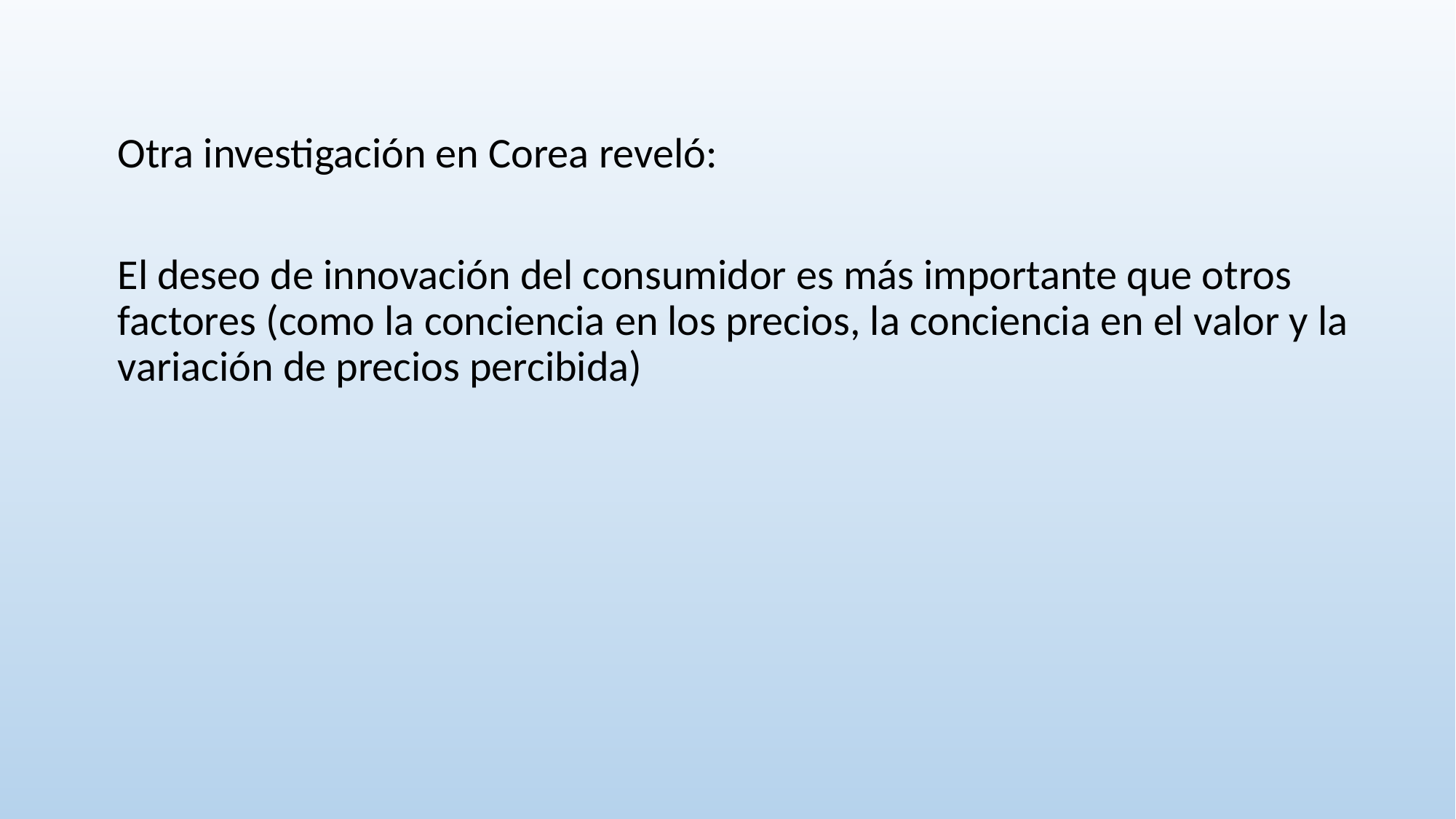

Otra investigación en Corea reveló:

El deseo de innovación del consumidor es más importante que otros factores (como la conciencia en los precios, la conciencia en el valor y la variación de precios percibida)